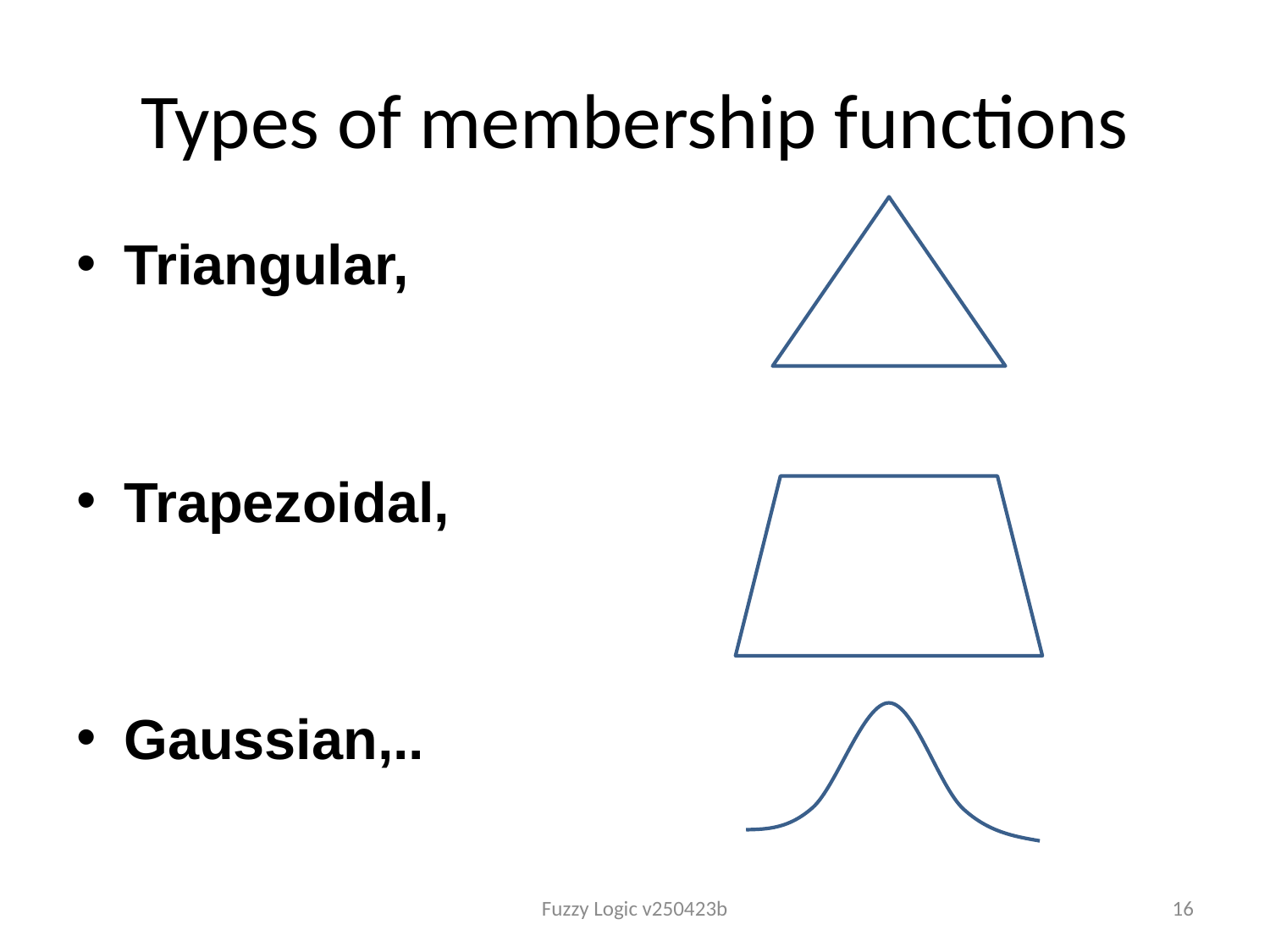

# Types of membership functions

Triangular,

Trapezoidal,

Gaussian,..

Fuzzy Logic v250423b
16